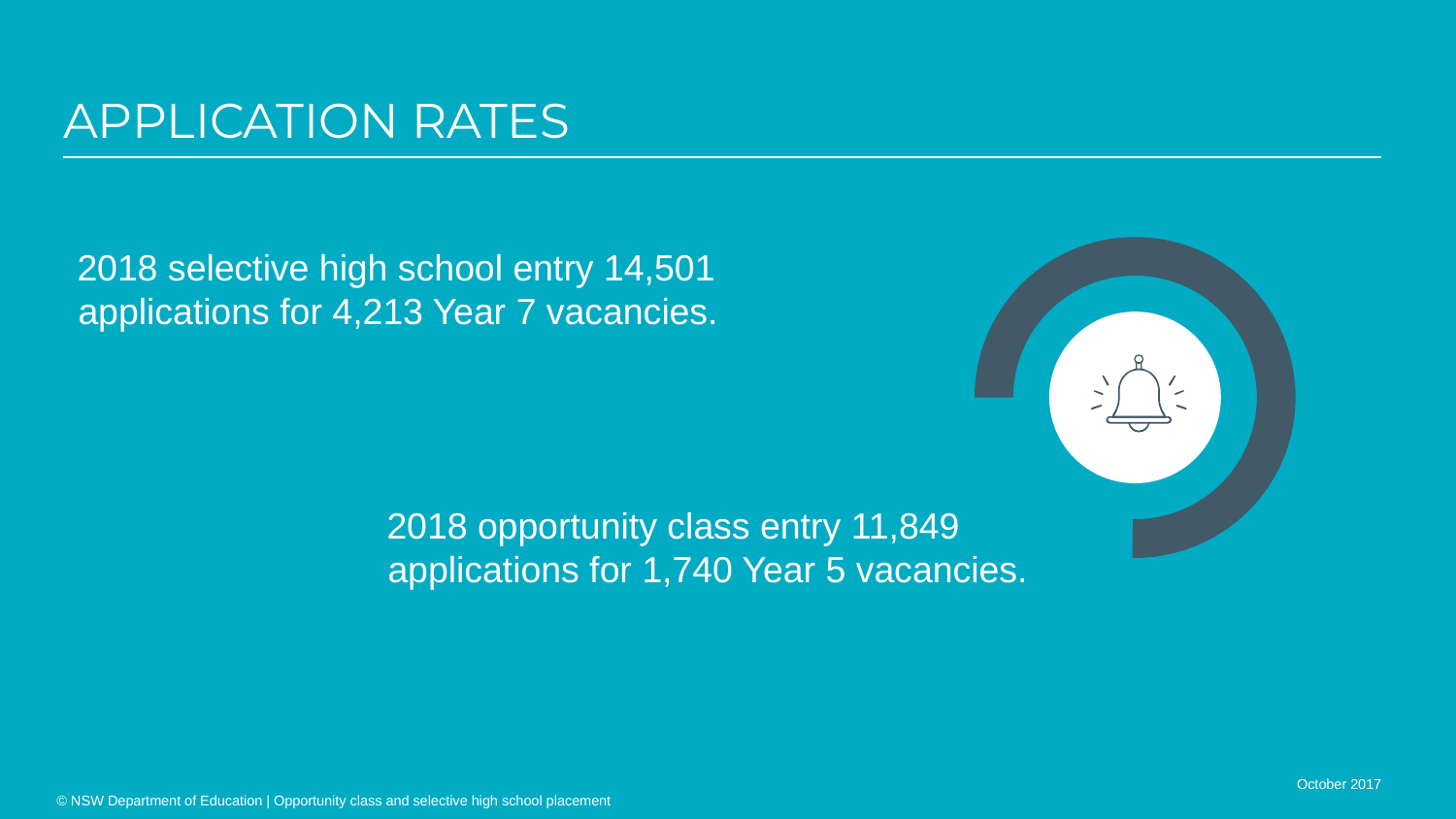

# Application rates

2018 selective high school entry 14,501 applications for 4,213 Year 7 vacancies.

2018 opportunity class entry 11,849 applications for 1,740 Year 5 vacancies.
October 2017
© NSW Department of Education | Opportunity class and selective high school placement